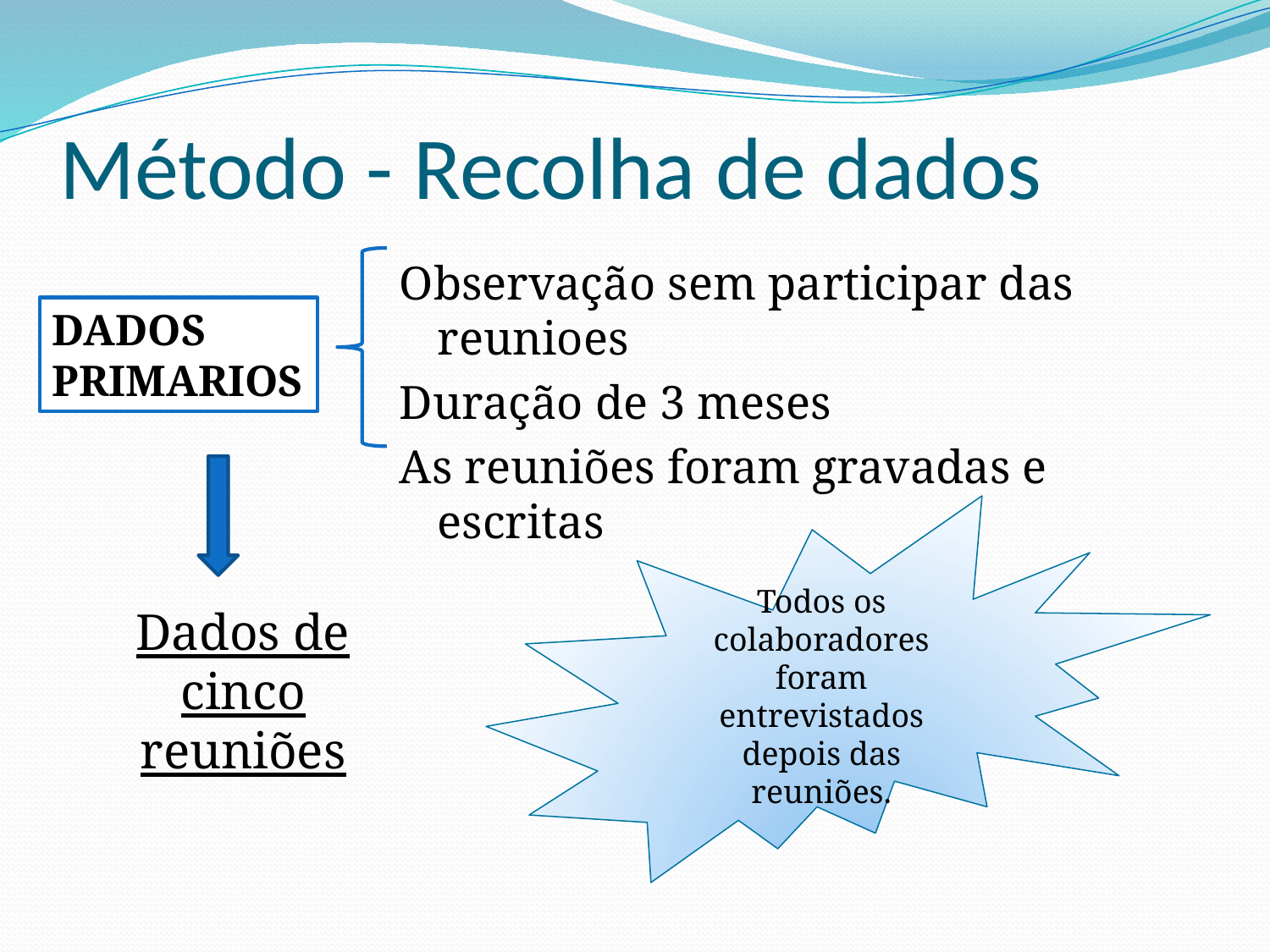

# Método - Recolha de dados

Observação sem participar das reunioes
Duração de 3 meses
As reuniões foram gravadas e escritas

DADOS PRIMARIOS

Todos os colaboradores foram entrevistados depois das reuniões.
Dados de cinco reuniões